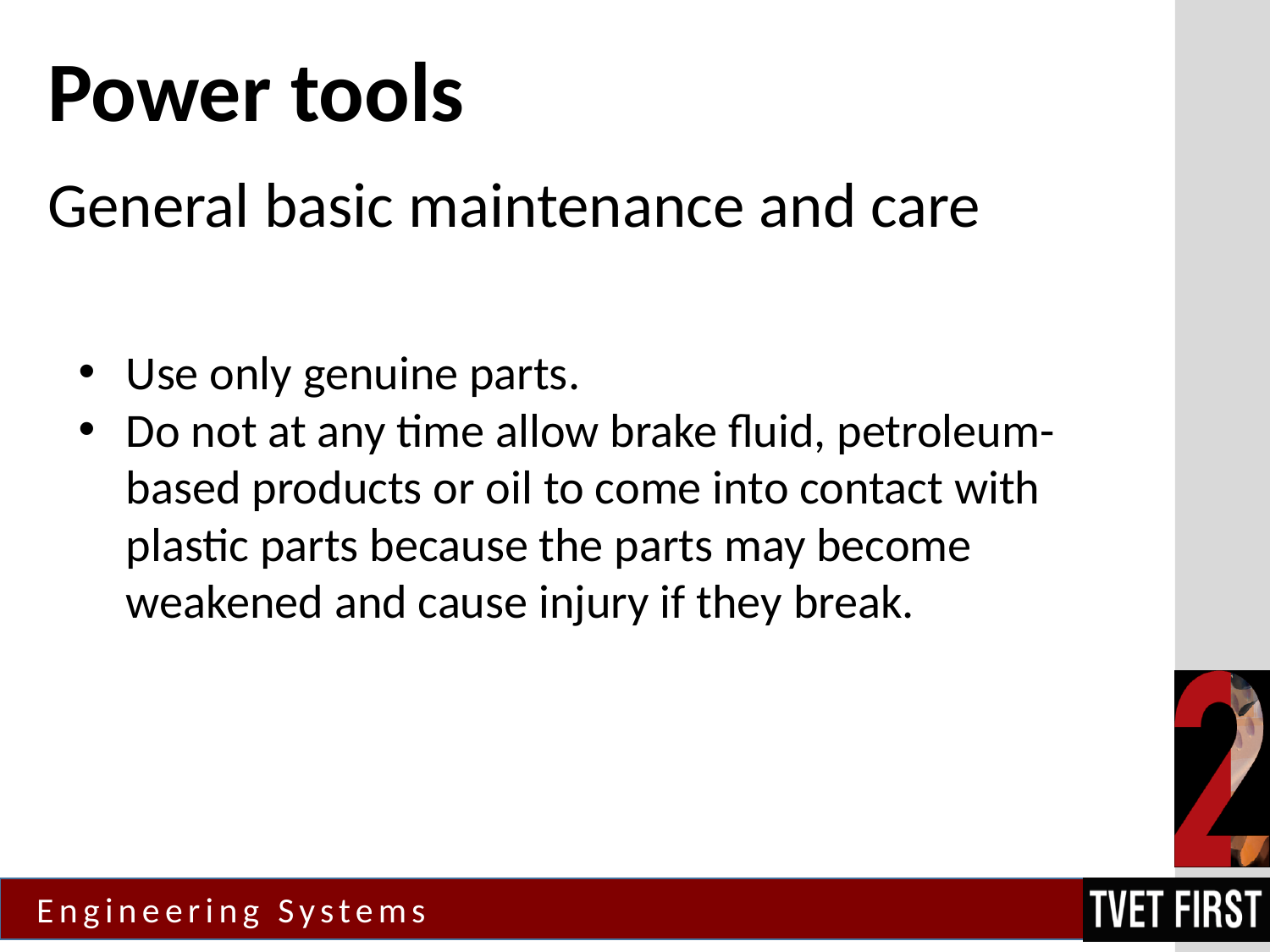

# Power tools
General basic maintenance and care
Use only genuine parts.
Do not at any time allow brake fluid, petroleum-based products or oil to come into contact with plastic parts because the parts may become weakened and cause injury if they break.